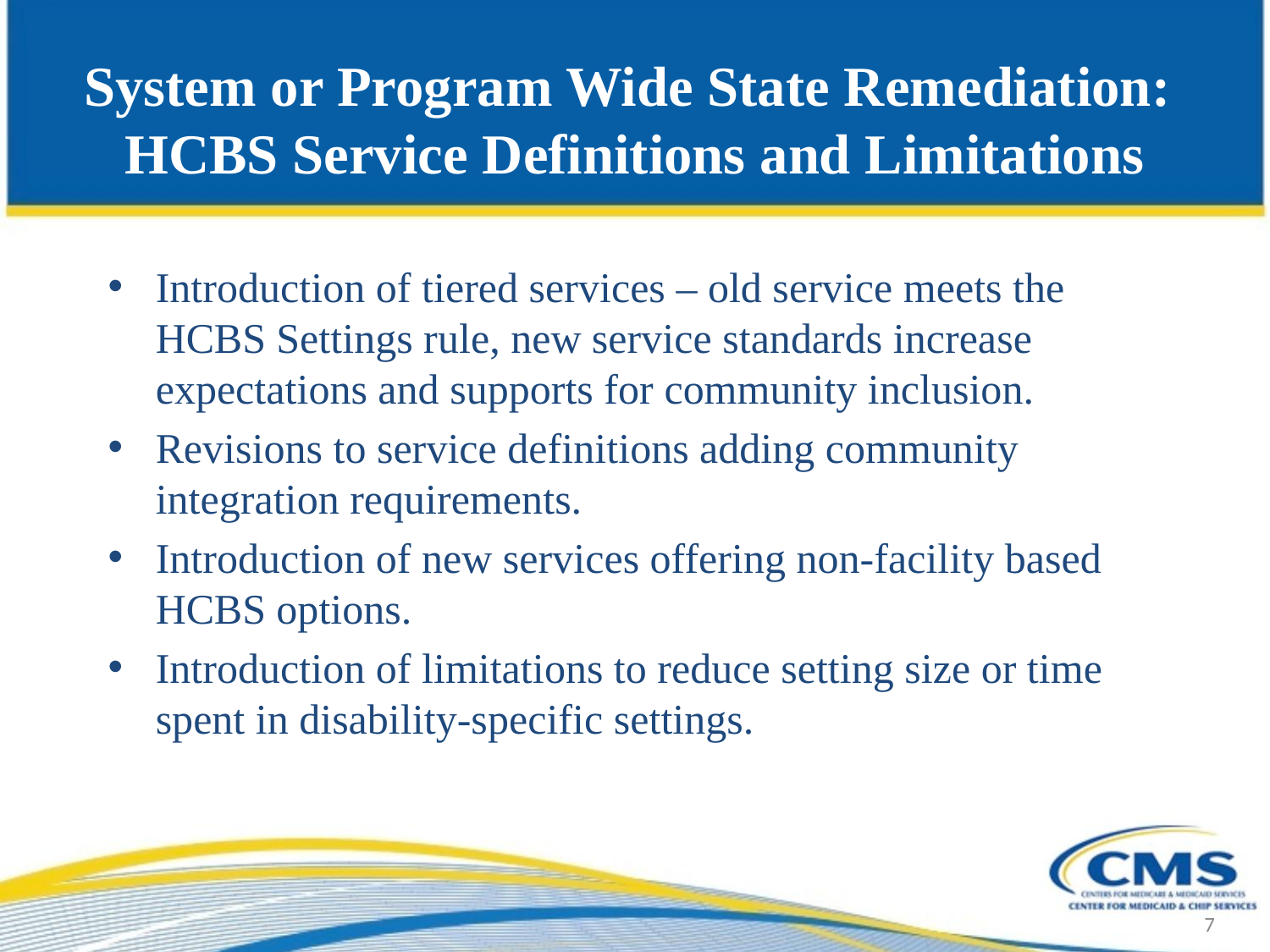

# System or Program Wide State Remediation:  HCBS Service Definitions and Limitations
Introduction of tiered services – old service meets the HCBS Settings rule, new service standards increase expectations and supports for community inclusion.
Revisions to service definitions adding community integration requirements.
Introduction of new services offering non-facility based HCBS options.
Introduction of limitations to reduce setting size or time spent in disability-specific settings.
7